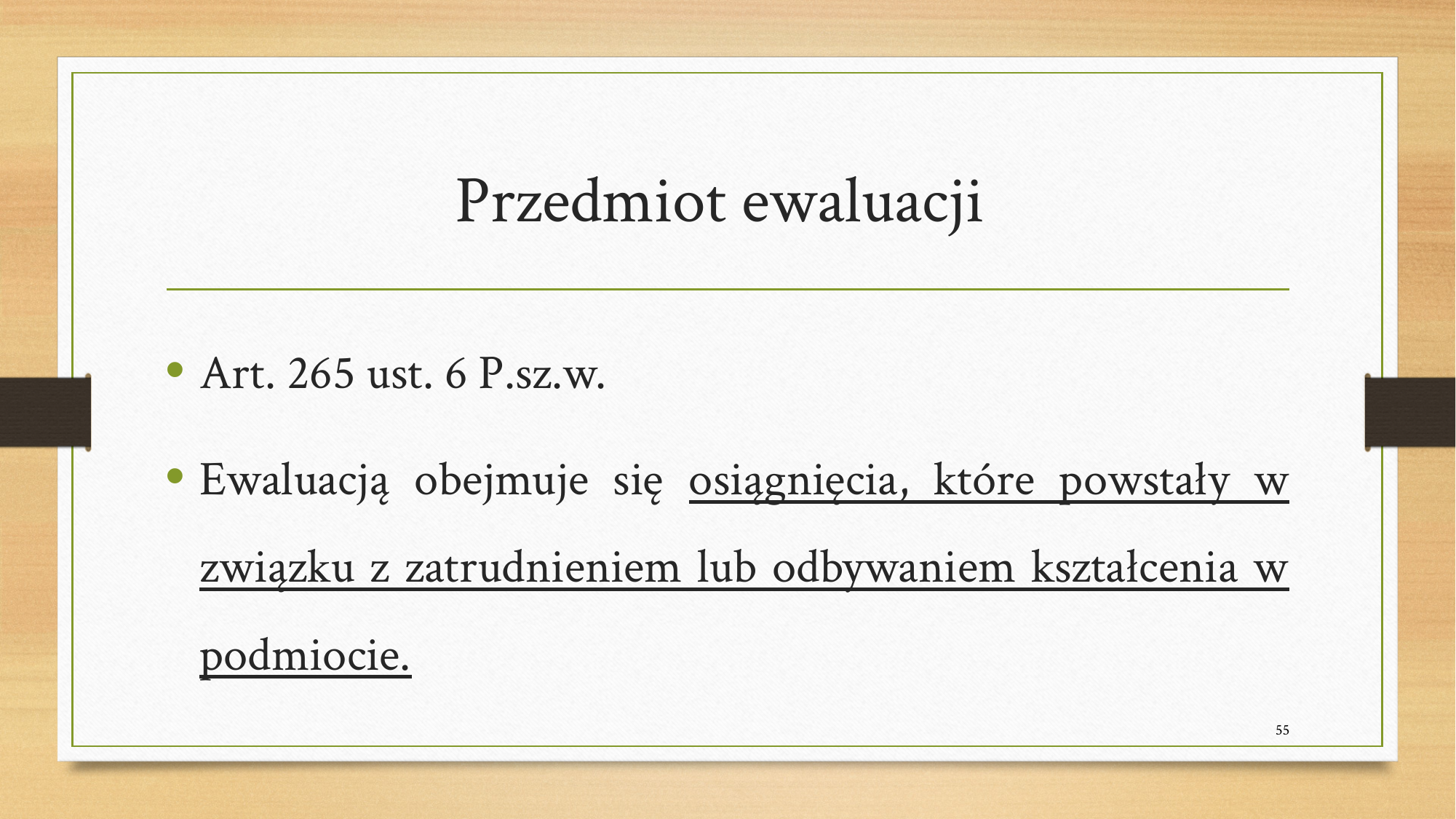

# Przedmiot ewaluacji
Art. 265 ust. 6 P.sz.w.
Ewaluacją obejmuje się osiągnięcia, które powstały w związku z zatrudnieniem lub odbywaniem kształcenia w podmiocie.
55